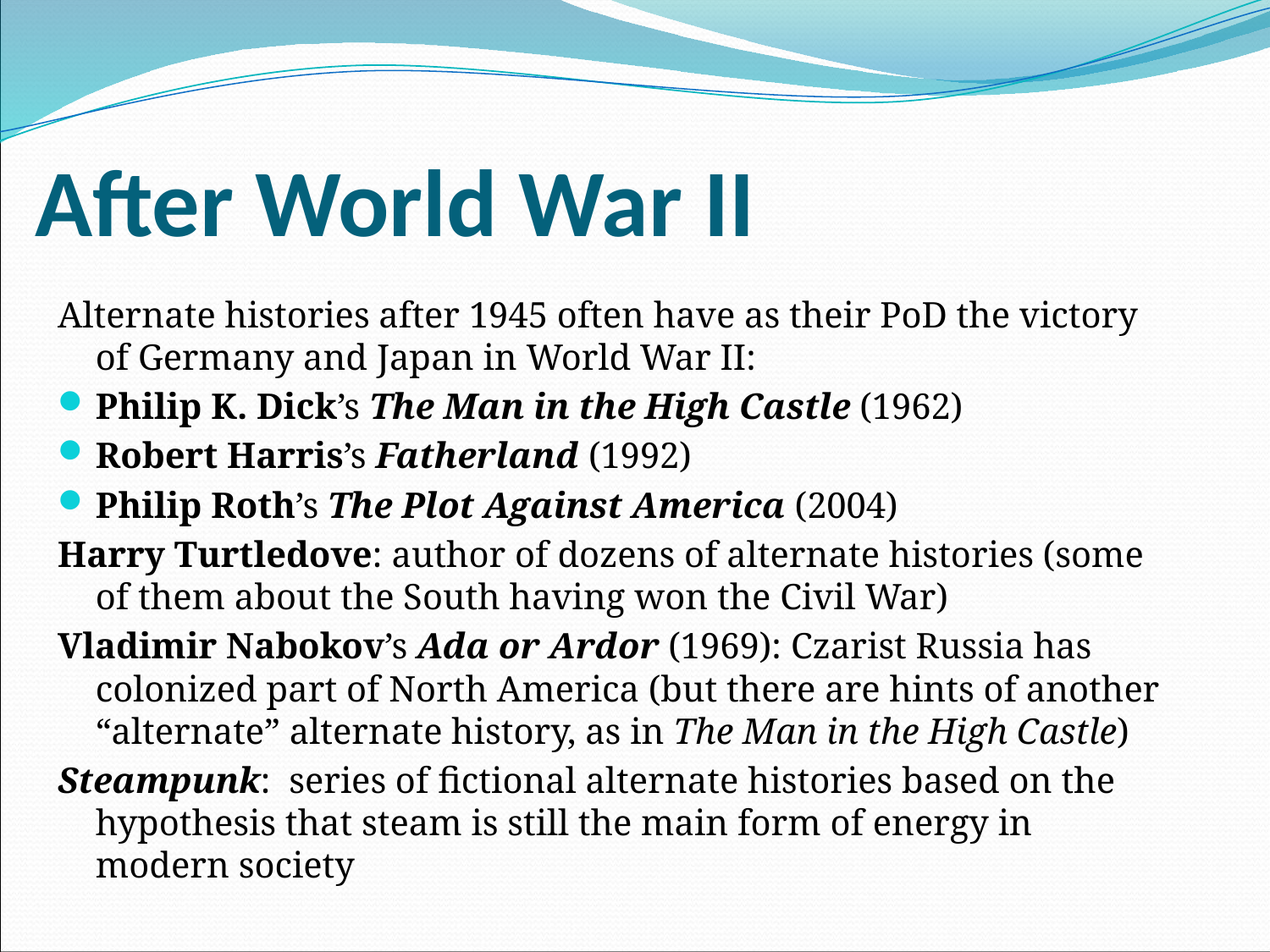

# After World War II
Alternate histories after 1945 often have as their PoD the victory of Germany and Japan in World War II:
Philip K. Dick’s The Man in the High Castle (1962)
Robert Harris’s Fatherland (1992)
Philip Roth’s The Plot Against America (2004)
Harry Turtledove: author of dozens of alternate histories (some of them about the South having won the Civil War)
Vladimir Nabokov’s Ada or Ardor (1969): Czarist Russia has colonized part of North America (but there are hints of another  “alternate” alternate history, as in The Man in the High Castle)
Steampunk:  series of fictional alternate histories based on the hypothesis that steam is still the main form of energy in modern society